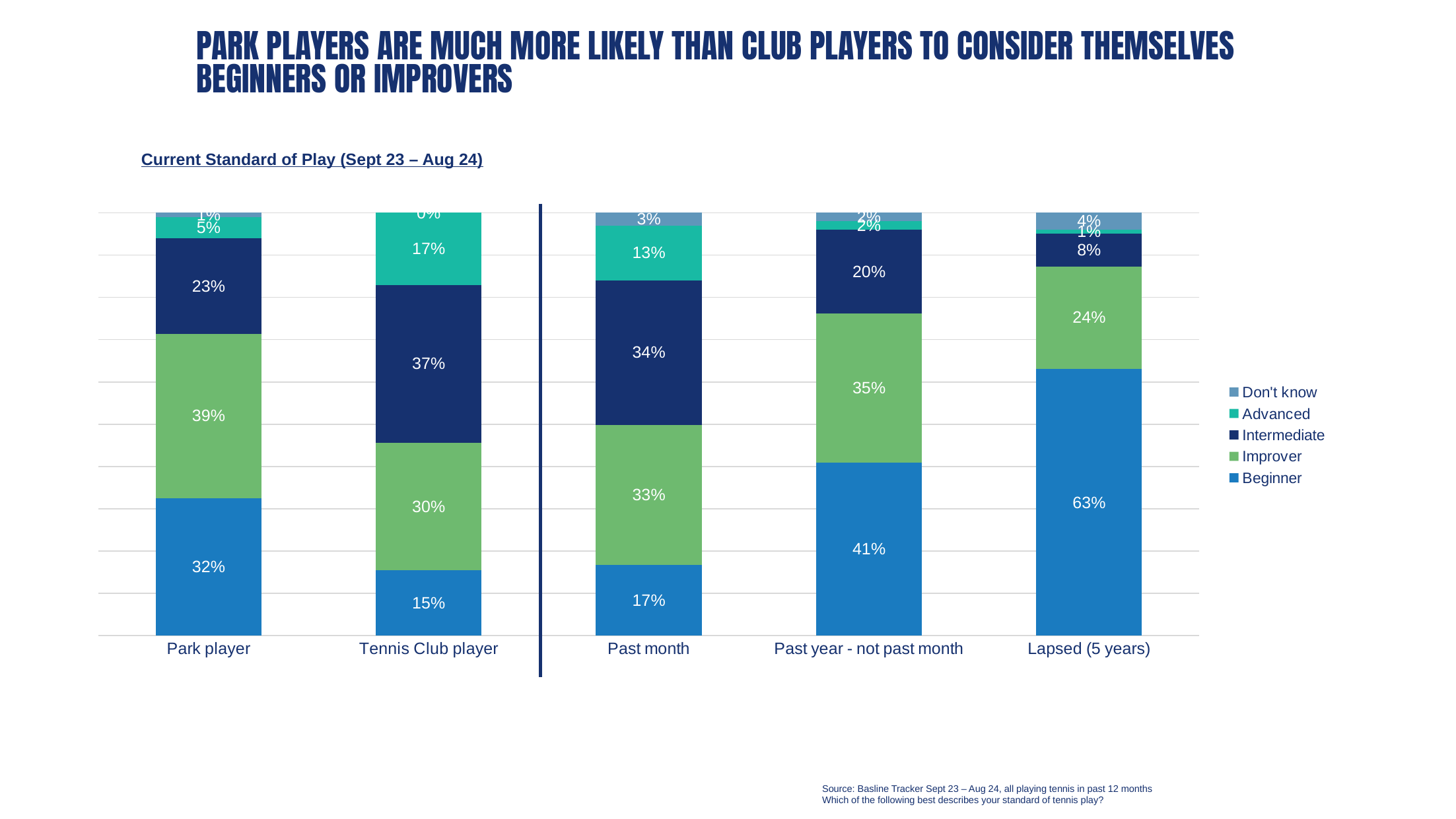

Park players are much more likely than club players to consider themselves beginners or improvers
Current Standard of Play (Sept 23 – Aug 24)

### Chart

| Category | Beginner | Improver | Intermediate | Advanced | Don't know |
|---|---|---|---|---|---|
| Park player | 0.3241 | 0.3867 | 0.2253 | 0.05 | 0.01 |
| Tennis Club player | 0.1542 | 0.3011 | 0.3734 | 0.17 | 0.0 |
| Past month | 0.1668 | 0.3311 | 0.3404 | 0.13 | 0.03 |
| Past year - not past month | 0.4096 | 0.354 | 0.199 | 0.02 | 0.02 |
| Lapsed (5 years) | 0.6315 | 0.244 | 0.0769 | 0.01 | 0.04 |
Source: Basline Tracker Sept 23 – Aug 24, all playing tennis in past 12 months
Which of the following best describes your standard of tennis play?